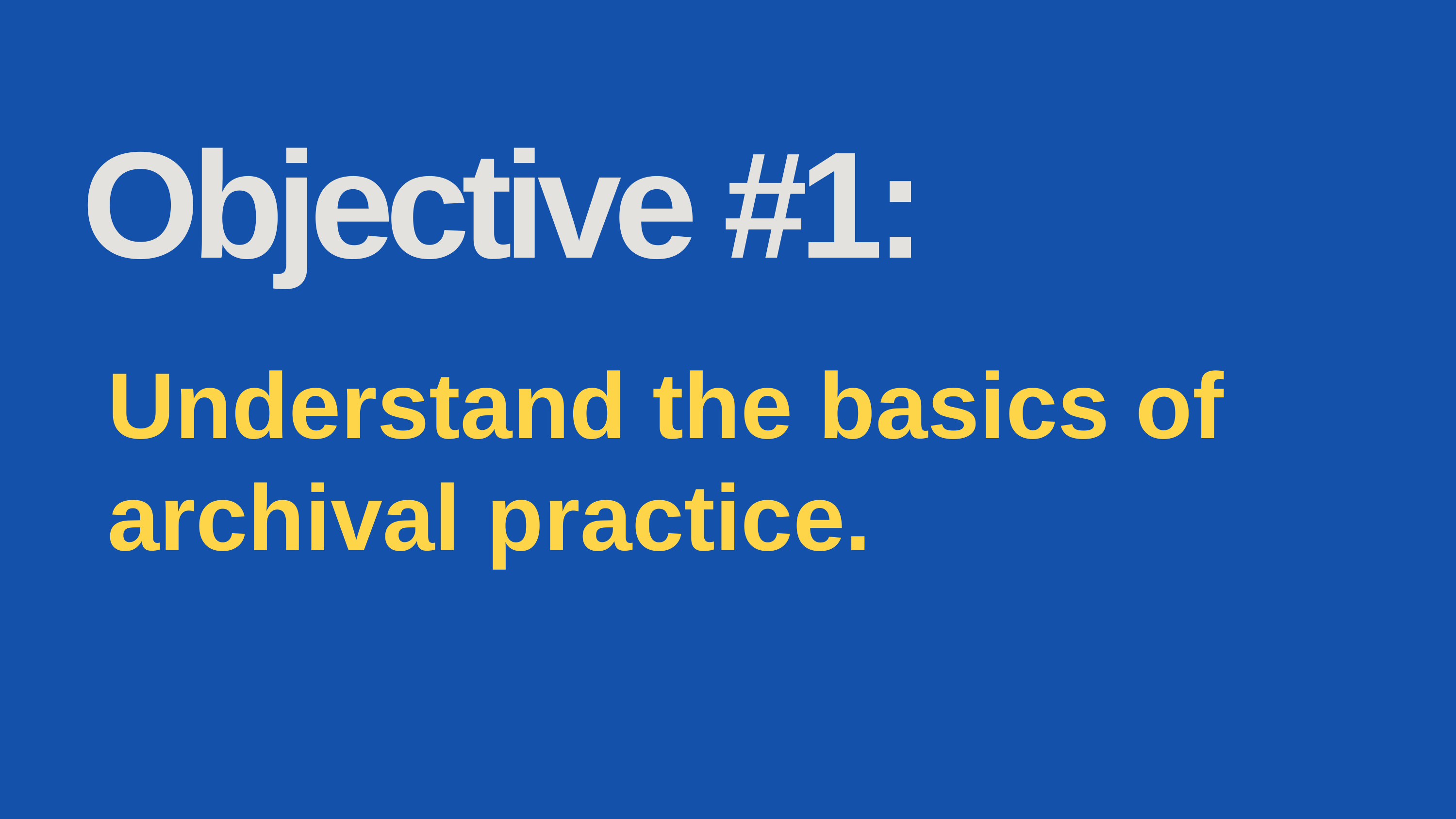

Objective #1:
Understand the basics of archival practice.